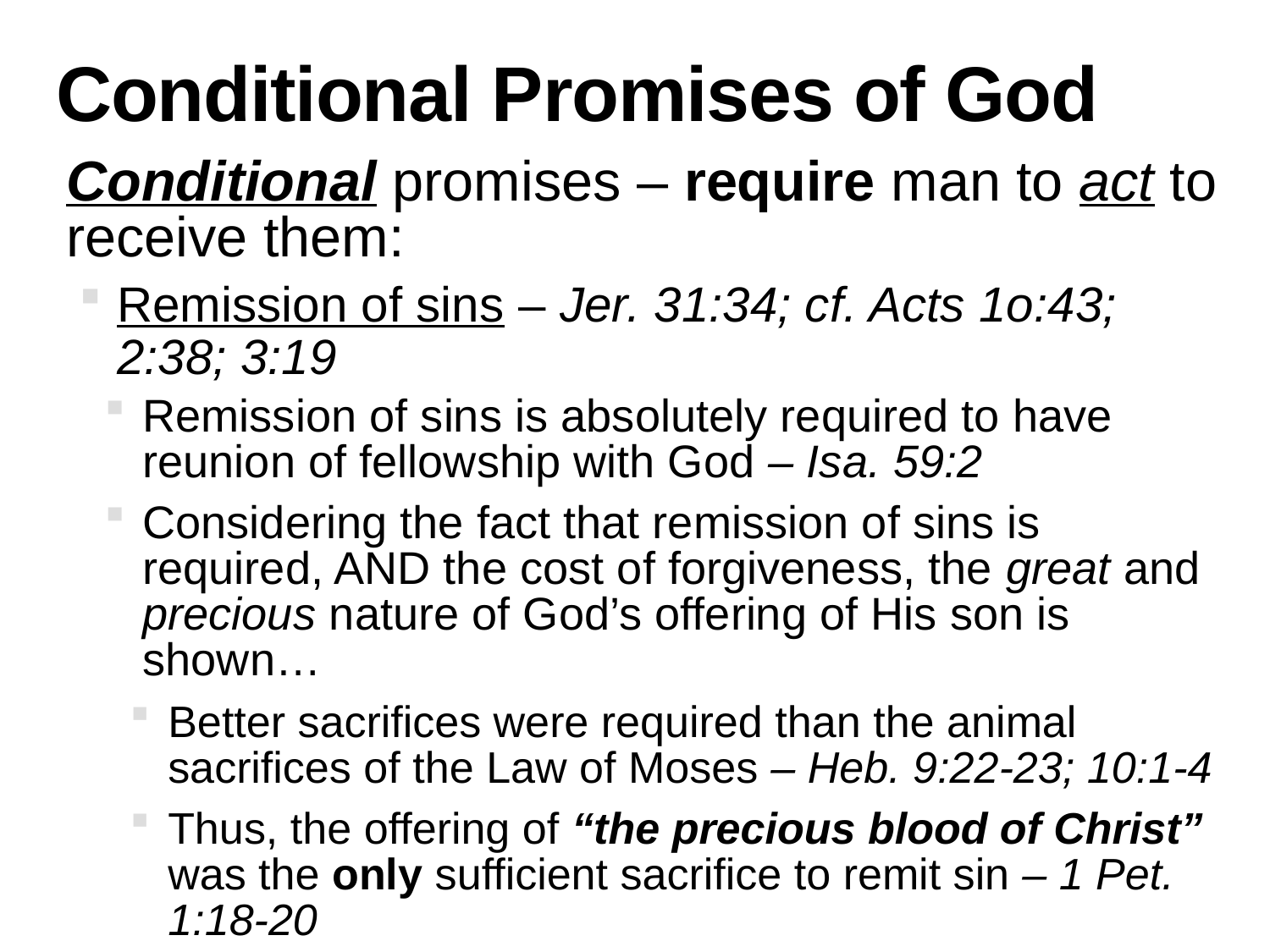

# Conditional Promises of God
Conditional promises – require man to act to receive them:
Remission of sins – Jer. 31:34; cf. Acts 1o:43; 2:38; 3:19
Remission of sins is absolutely required to have reunion of fellowship with God – Isa. 59:2
Considering the fact that remission of sins is required, AND the cost of forgiveness, the great and precious nature of God’s offering of His son is shown…
Better sacrifices were required than the animal sacrifices of the Law of Moses – Heb. 9:22-23; 10:1-4
Thus, the offering of “the precious blood of Christ” was the only sufficient sacrifice to remit sin – 1 Pet. 1:18-20
8